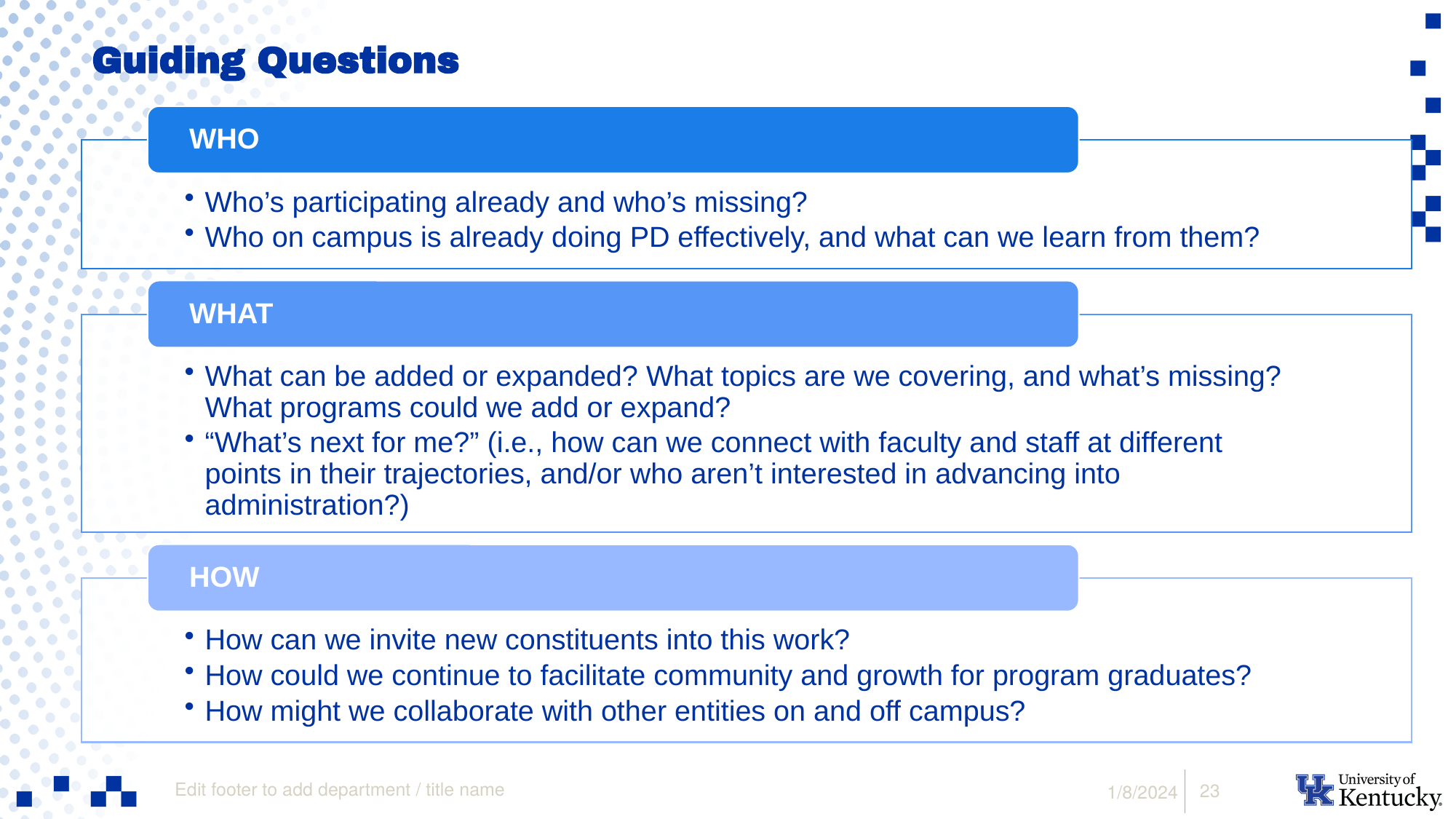

# Guiding Questions
Who’s participating already and who’s missing?
Who on campus is already doing PD effectively, and what can we learn from them?
WHO
What can be added or expanded? What topics are we covering, and what’s missing? What programs could we add or expand?
“What’s next for me?” (i.e., how can we connect with faculty and staff at different points in their trajectories, and/or who aren’t interested in advancing into administration?)
WHAT
How can we invite new constituents into this work?
How could we continue to facilitate community and growth for program graduates?
How might we collaborate with other entities on and off campus?
HOW
Edit footer to add department / title name
1/8/2024
23